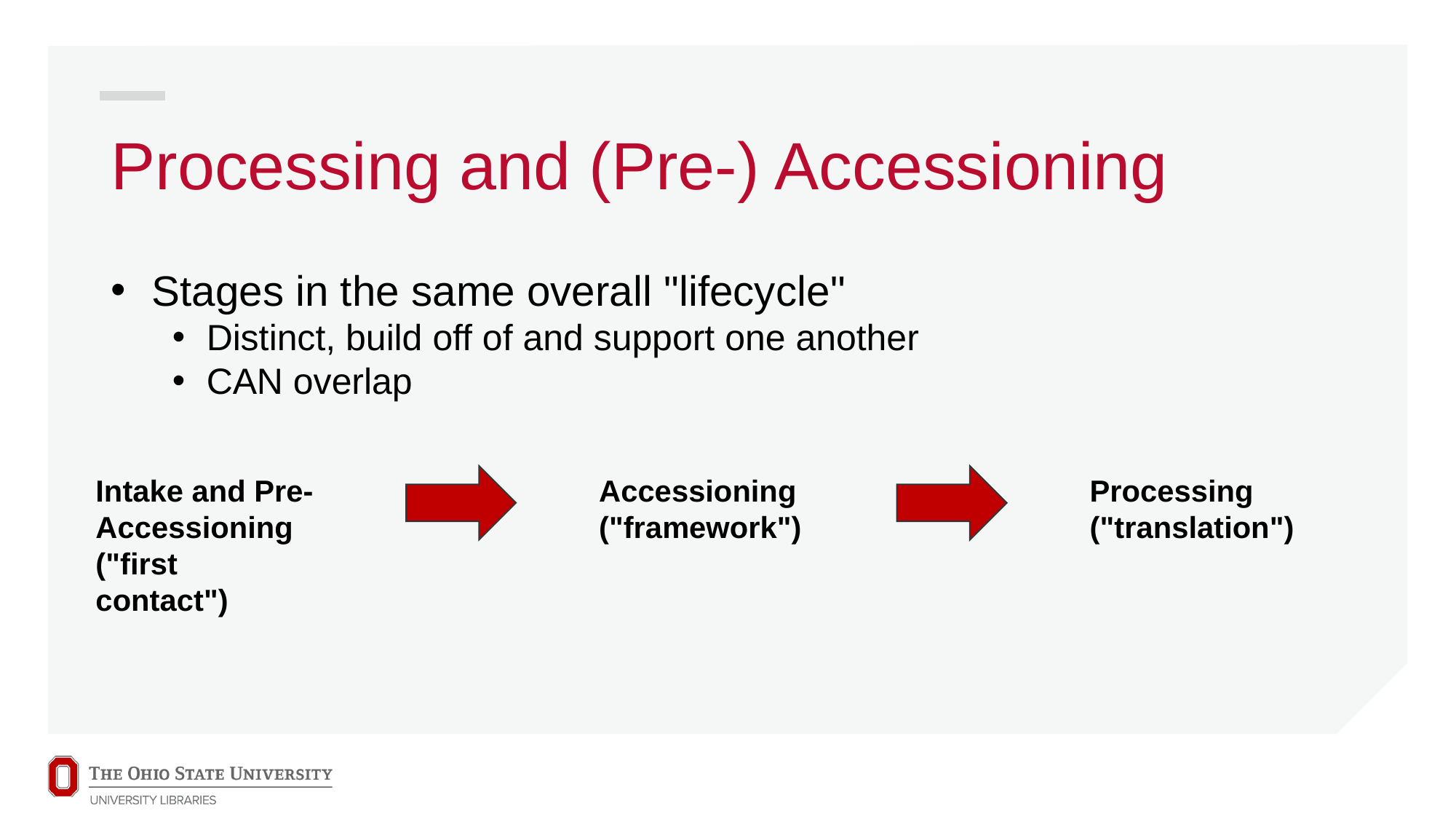

# Processing and (Pre-) Accessioning
Stages in the same overall "lifecycle"
Distinct, build off of and support one another
CAN overlap
Intake and Pre-Accessioning ("first contact")

Accessioning ("framework")

Processing ("translation")